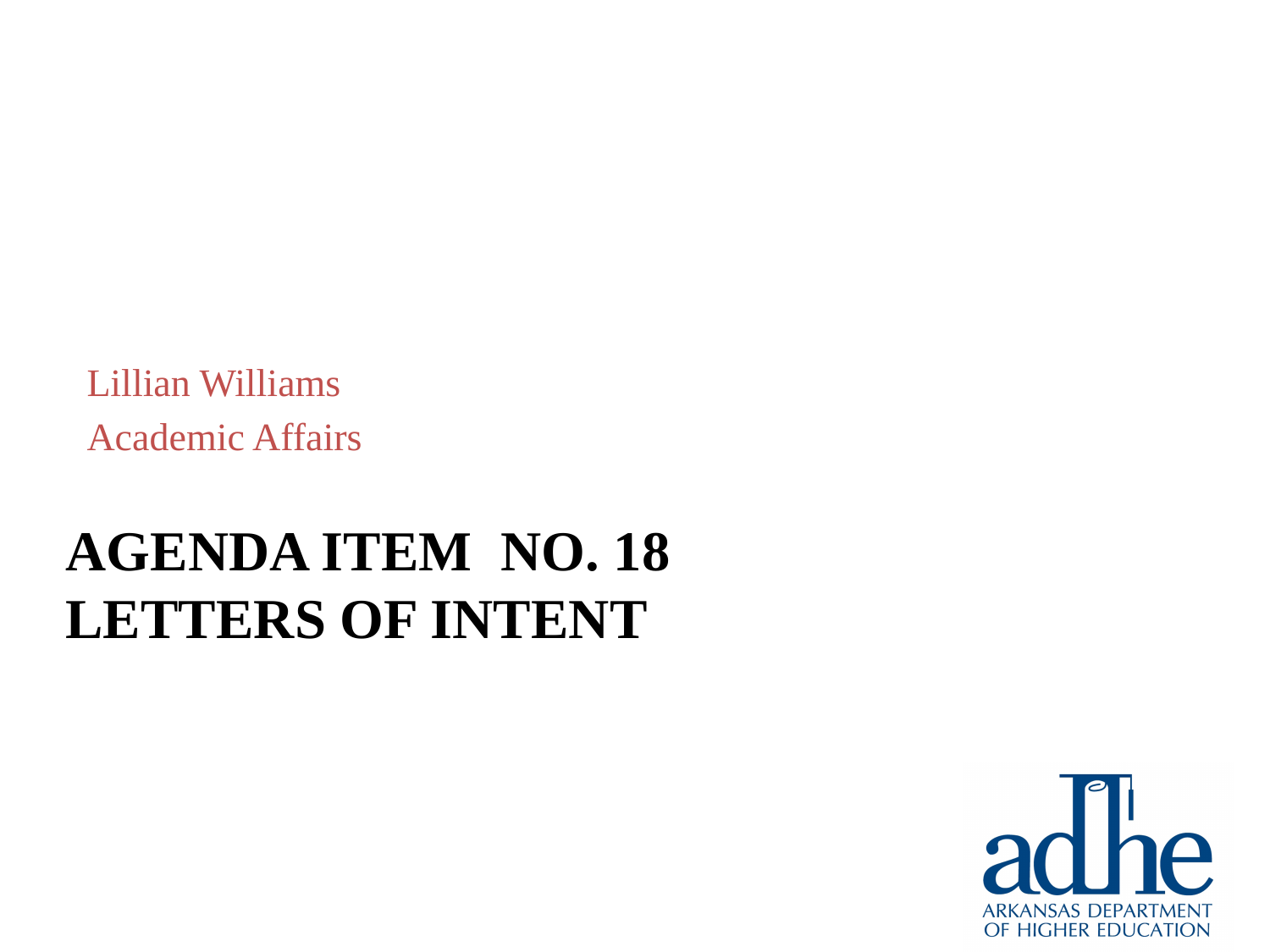

Lillian Williams
Academic Affairs

# Agenda Item  no. 18 Letters of Intent